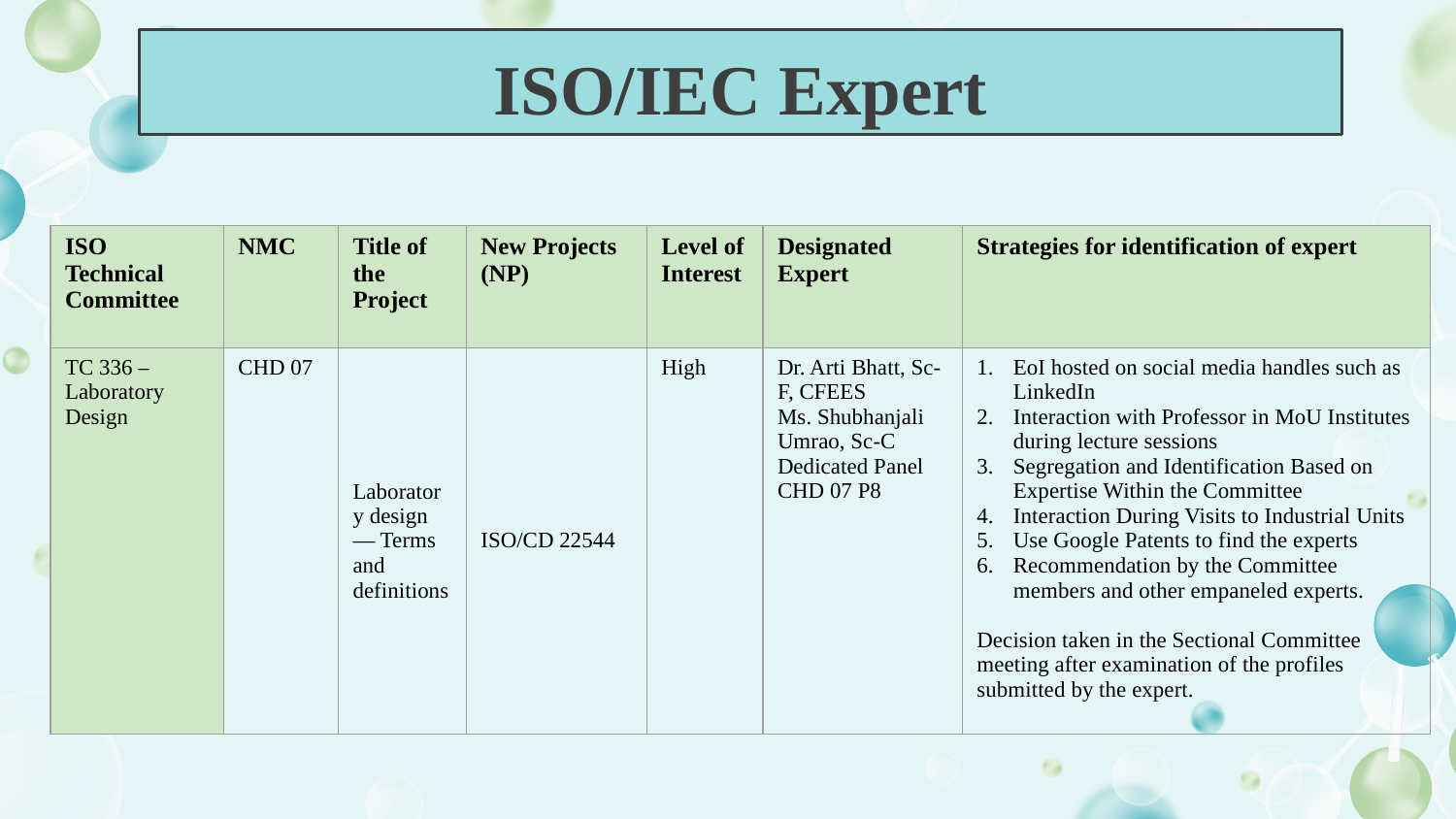

# ISO/IEC Expert
| ISO Technical Committee | NMC | Title of the Project | New Projects (NP) | Level of Interest | Designated Expert | Strategies for identification of expert |
| --- | --- | --- | --- | --- | --- | --- |
| TC 336 – Laboratory Design | CHD 07 | Laboratory design — Terms and definitions | ISO/CD 22544 | High | Dr. Arti Bhatt, Sc-F, CFEES Ms. Shubhanjali Umrao, Sc-C Dedicated Panel CHD 07 P8 | EoI hosted on social media handles such as LinkedIn Interaction with Professor in MoU Institutes during lecture sessions Segregation and Identification Based on Expertise Within the Committee Interaction During Visits to Industrial Units Use Google Patents to find the experts Recommendation by the Committee members and other empaneled experts. Decision taken in the Sectional Committee meeting after examination of the profiles submitted by the expert. |